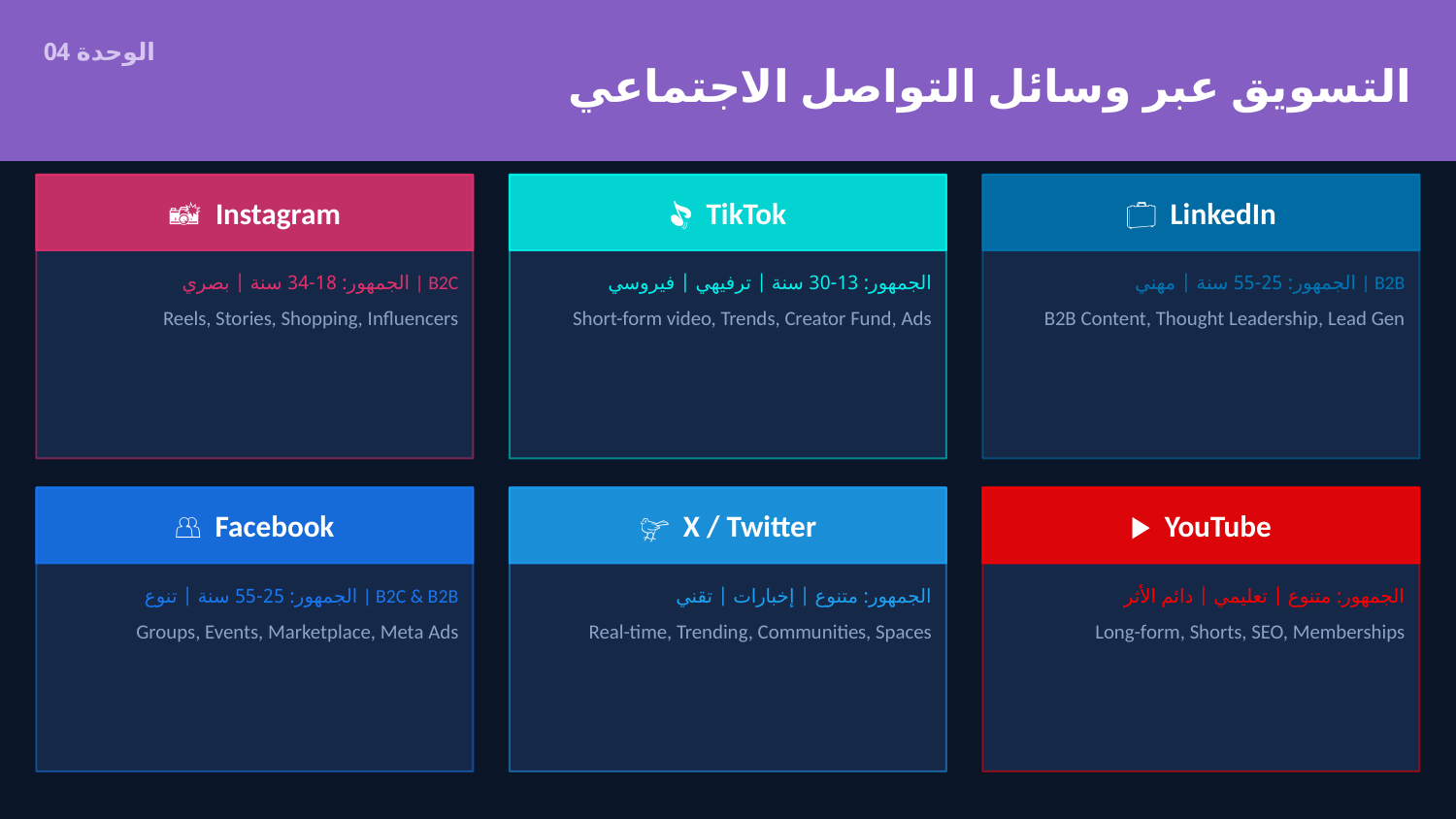

الوحدة 04
التسويق عبر وسائل التواصل الاجتماعي

📸  Instagram

🎵  TikTok

💼  LinkedIn
الجمهور: 18-34 سنة | بصري | B2C
الجمهور: 13-30 سنة | ترفيهي | فيروسي
الجمهور: 25-55 سنة | مهني | B2B
Reels, Stories, Shopping, Influencers
Short-form video, Trends, Creator Fund, Ads
B2B Content, Thought Leadership, Lead Gen

👥  Facebook

🐦  X / Twitter

▶️  YouTube
الجمهور: 25-55 سنة | تنوع | B2C & B2B
الجمهور: متنوع | إخبارات | تقني
الجمهور: متنوع | تعليمي | دائم الأثر
Groups, Events, Marketplace, Meta Ads
Real-time, Trending, Communities, Spaces
Long-form, Shorts, SEO, Memberships